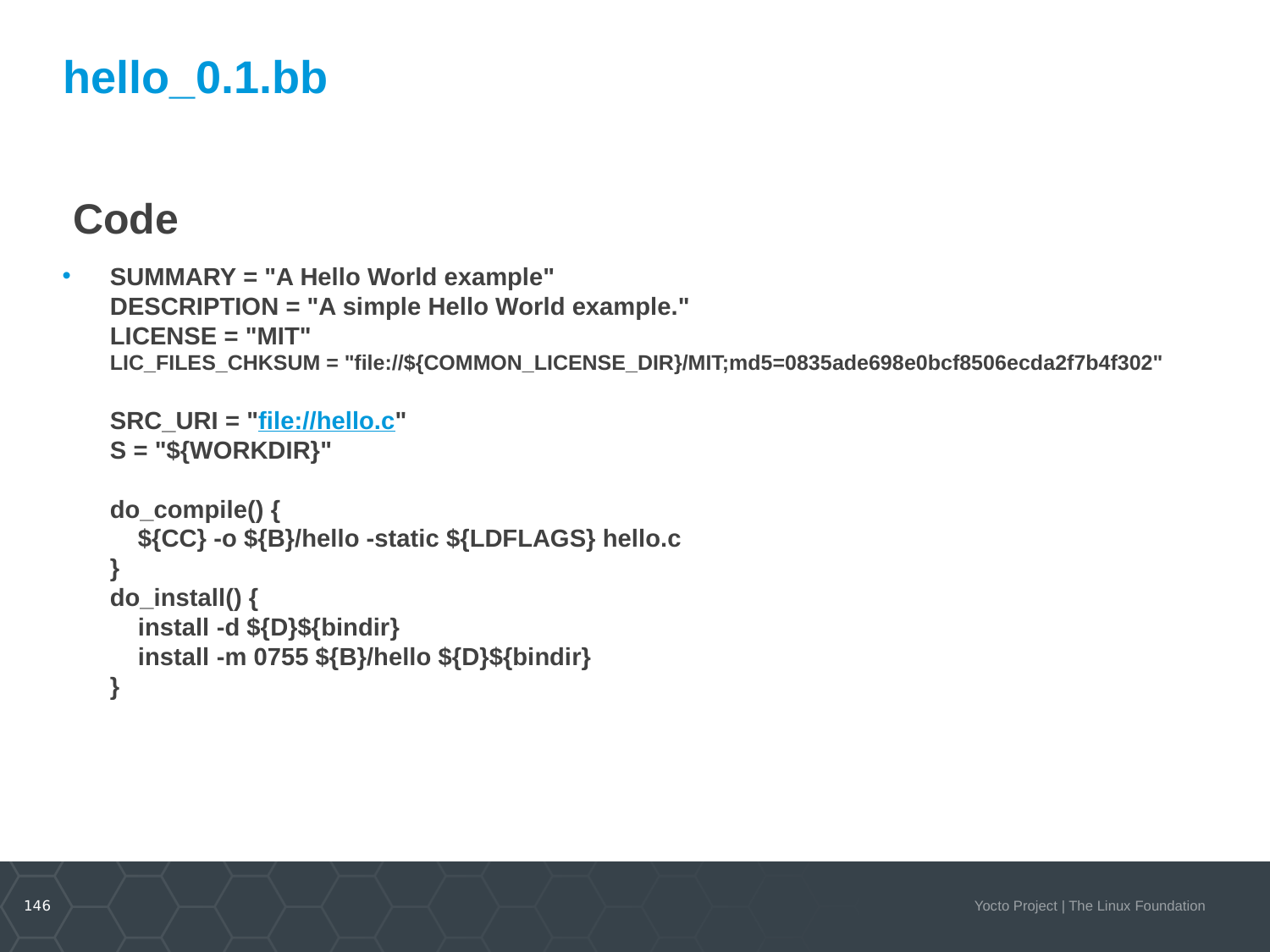

# hello_0.1.bb
Code
SUMMARY = "A Hello World example"
DESCRIPTION = "A simple Hello World example."
LICENSE = "MIT"
LIC_FILES_CHKSUM = "file://${COMMON_LICENSE_DIR}/MIT;md5=0835ade698e0bcf8506ecda2f7b4f302"
SRC_URI = "file://hello.c"
S = "${WORKDIR}"
do_compile() {
    ${CC} -o ${B}/hello -static ${LDFLAGS} hello.c
}
do_install() {
    install -d ${D}${bindir}
    install -m 0755 ${B}/hello ${D}${bindir}
}